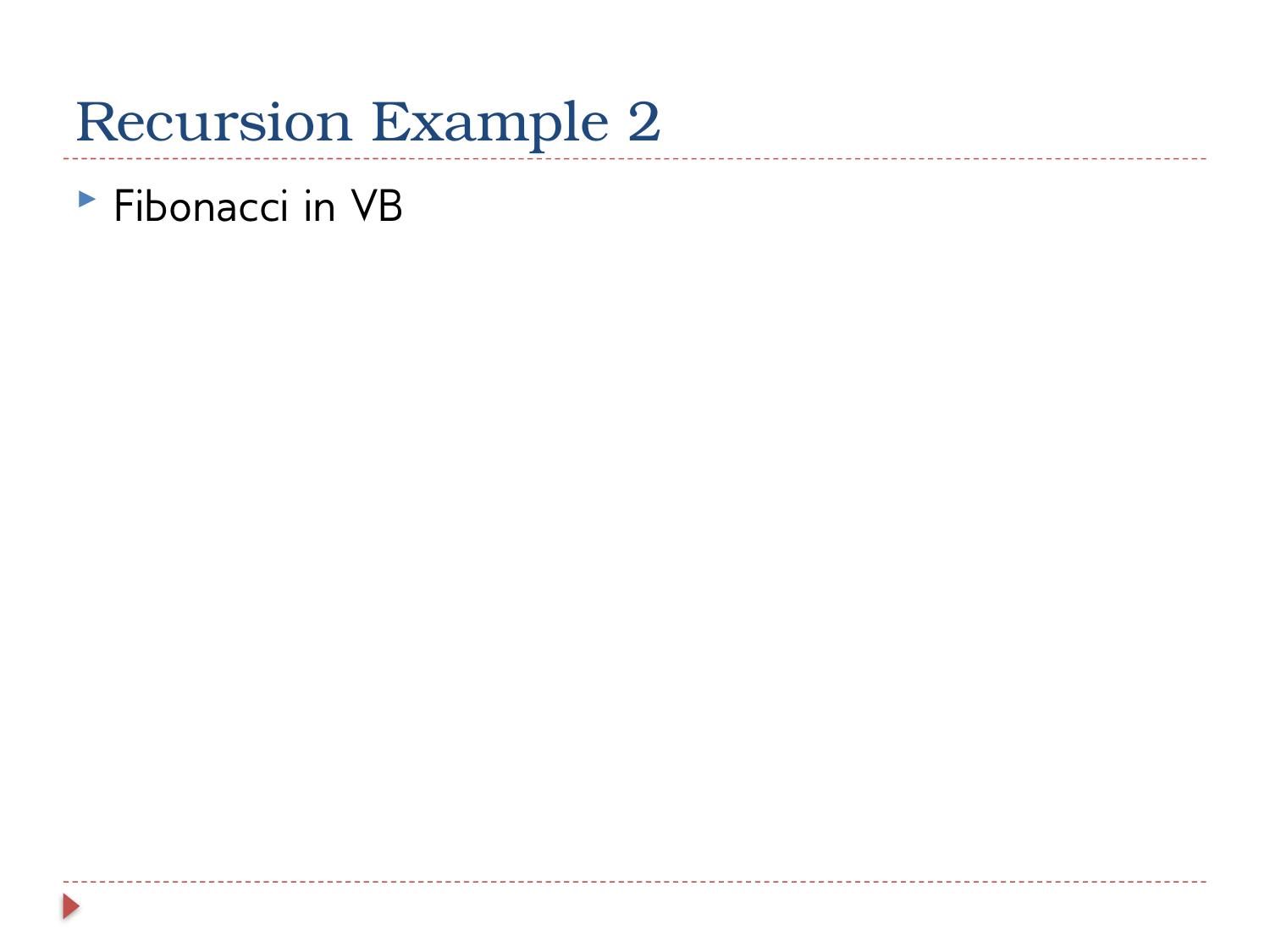

# Recursion Example 2
Fibonacci in VB